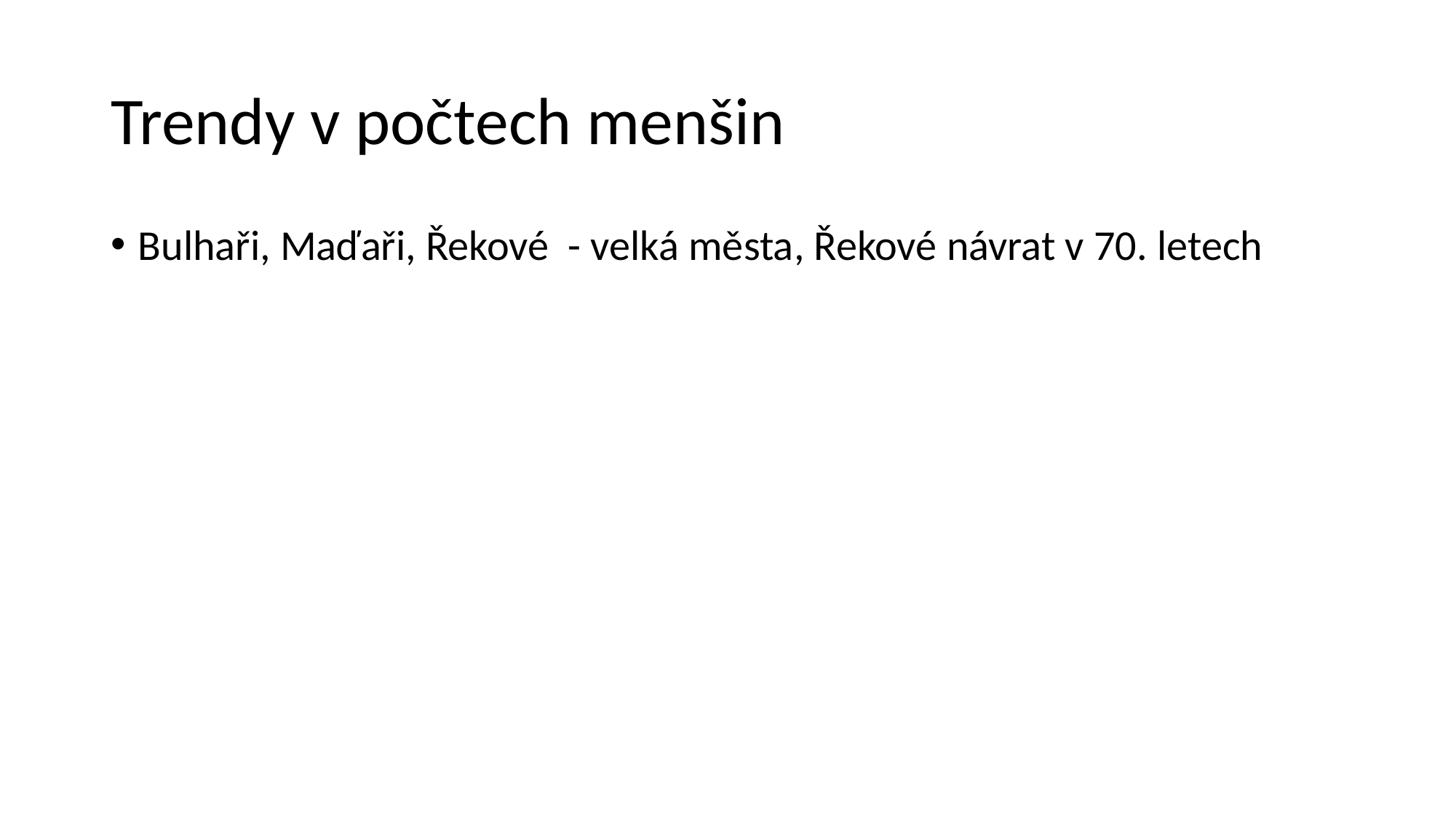

# Trendy v počtech menšin
Bulhaři, Maďaři, Řekové  - velká města, Řekové návrat v 70. letech